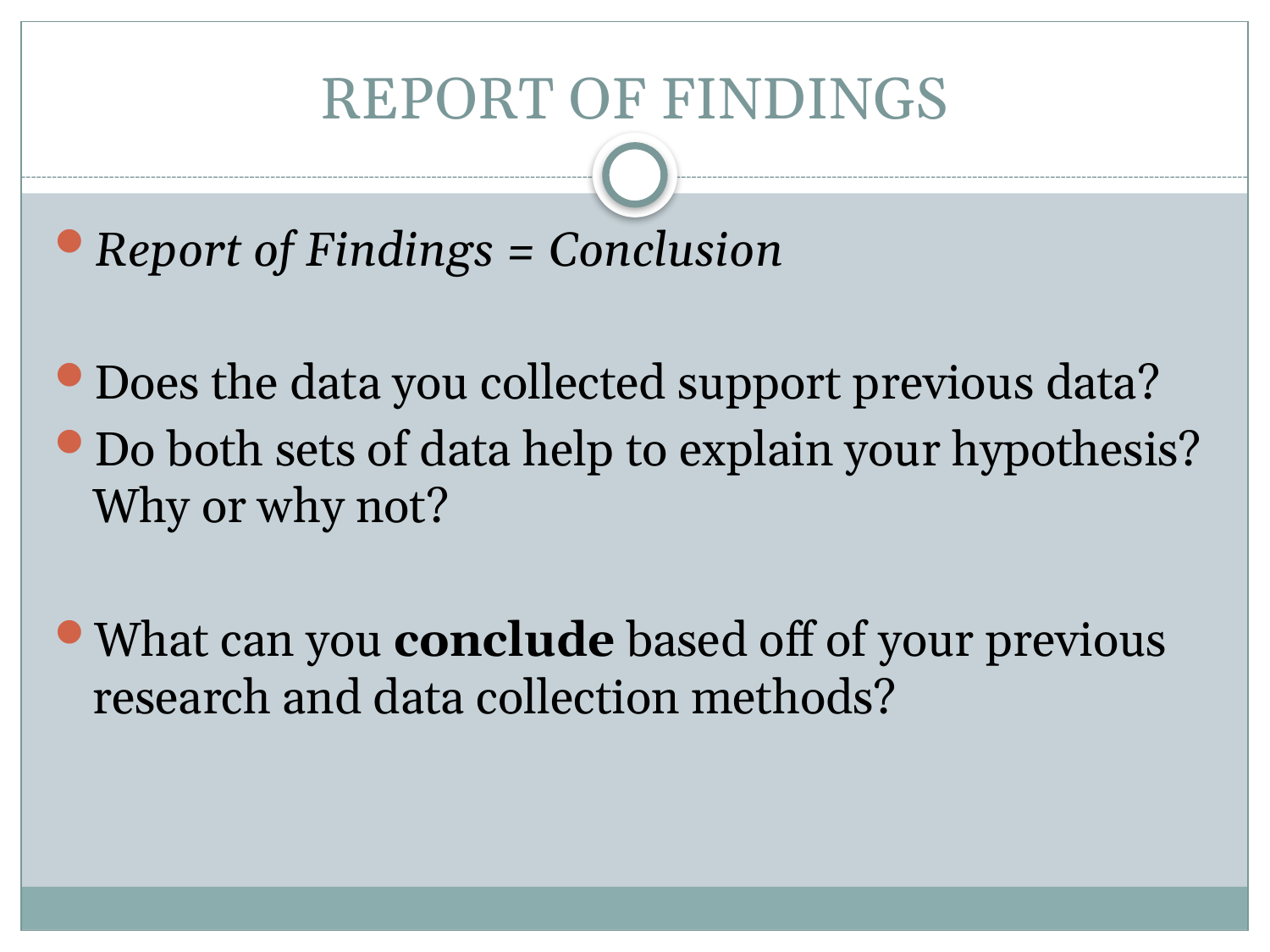

# REPORT OF FINDINGS
Report of Findings = Conclusion

Does the data you collected support previous data?
Do both sets of data help to explain your hypothesis? Why or why not?

What can you conclude based off of your previous research and data collection methods?